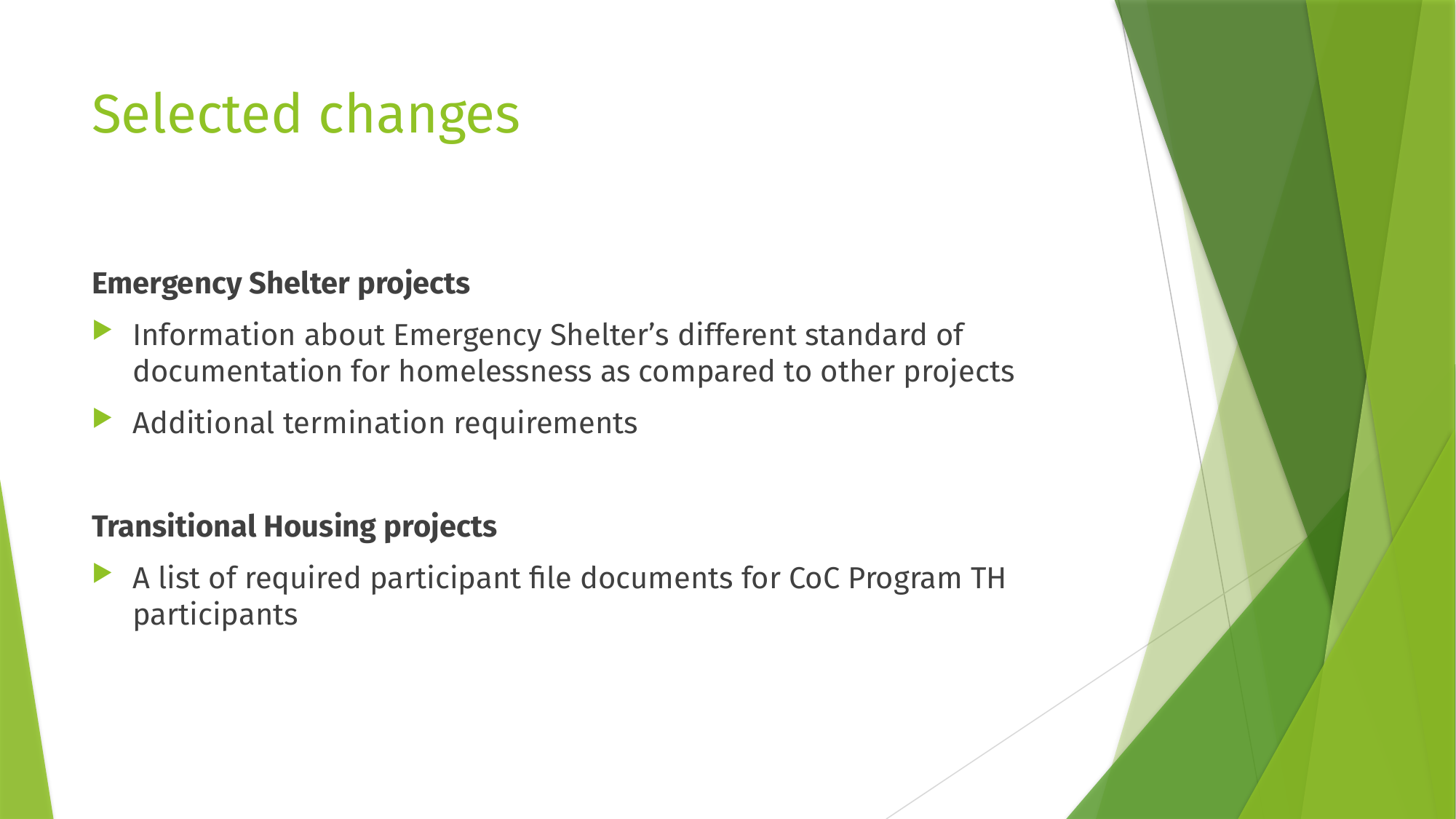

# Selected changes
Emergency Shelter projects
Information about Emergency Shelter’s different standard of documentation for homelessness as compared to other projects
Additional termination requirements

Transitional Housing projects
A list of required participant file documents for CoC Program TH participants